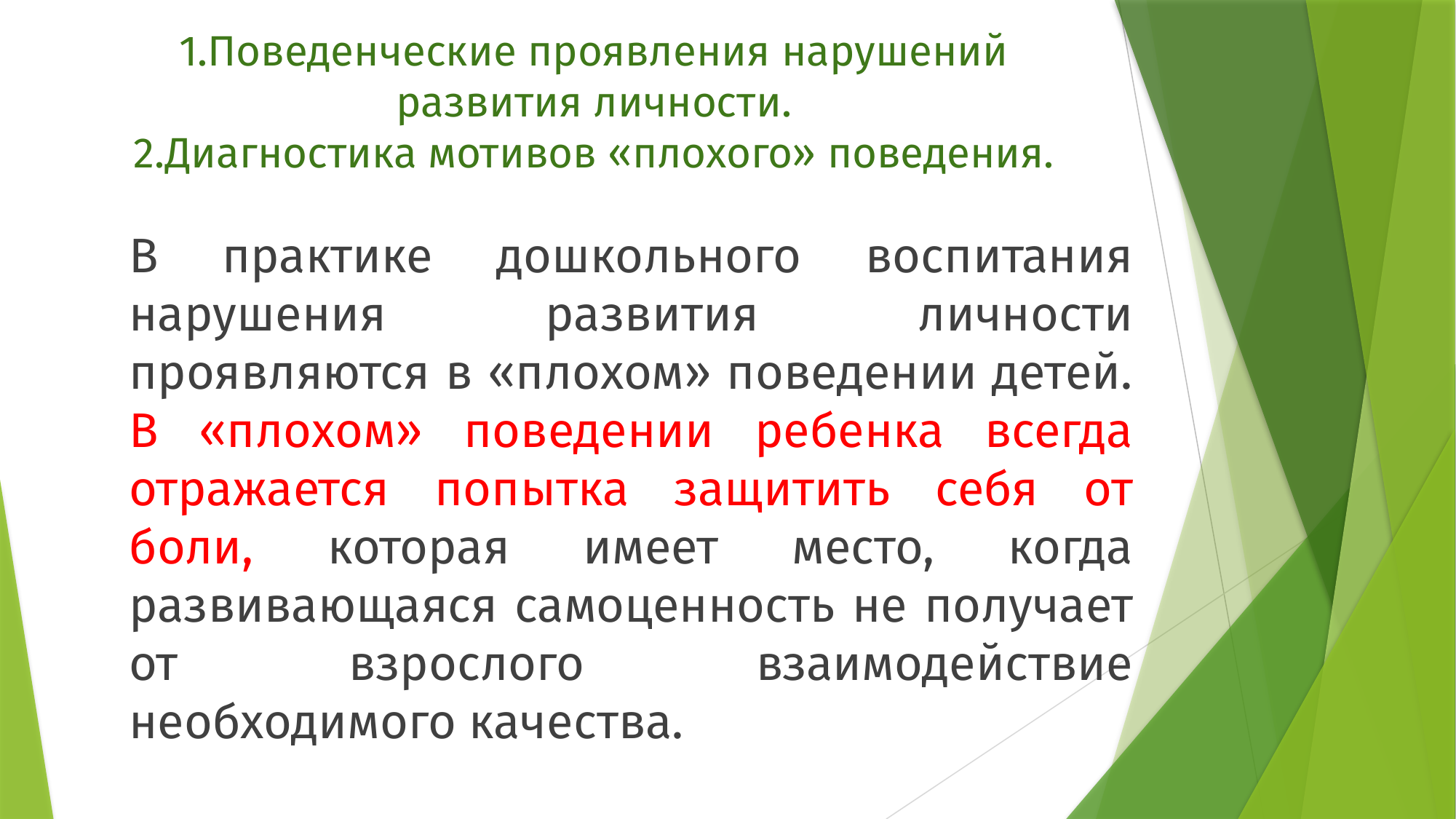

# 1.Поведенческие проявления нарушений развития личности. 2.Диагностика мотивов «плохого» поведения.
В практике дошкольного воспитания нарушения развития личности проявляются в «плохом» поведении детей. В «плохом» поведении ребенка всегда отражается попытка защитить себя от боли, которая имеет место, когда развивающаяся самоценность не получает от взрослого взаимодействие необходимого качества.